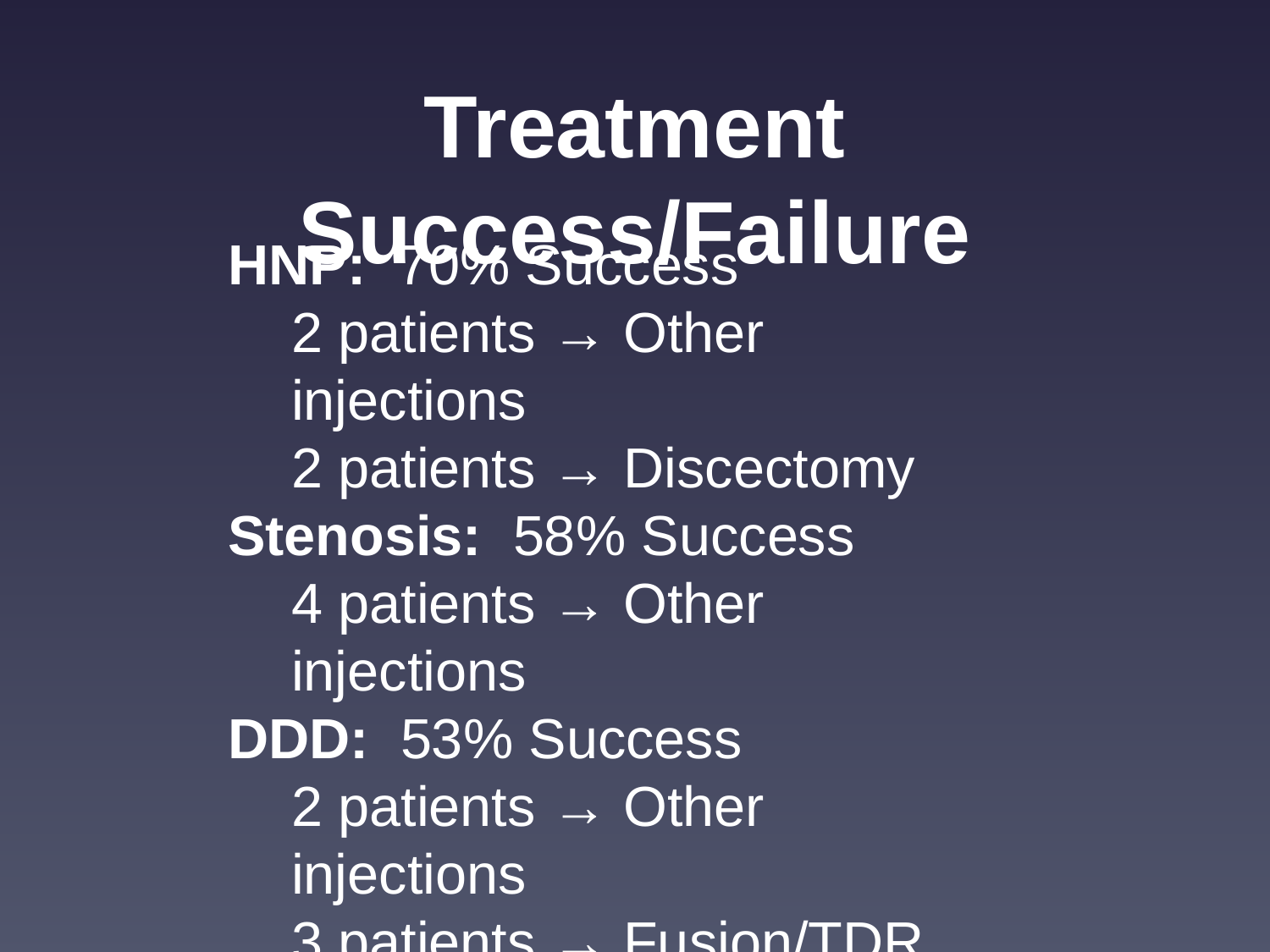

# Treatment Success/Failure
HNP:  70% Success
2 patients → Other injections
2 patients → Discectomy
Stenosis:  58% Success
4 patients → Other injections
DDD:  53% Success
2 patients → Other injections
3 patients → Fusion/TDR